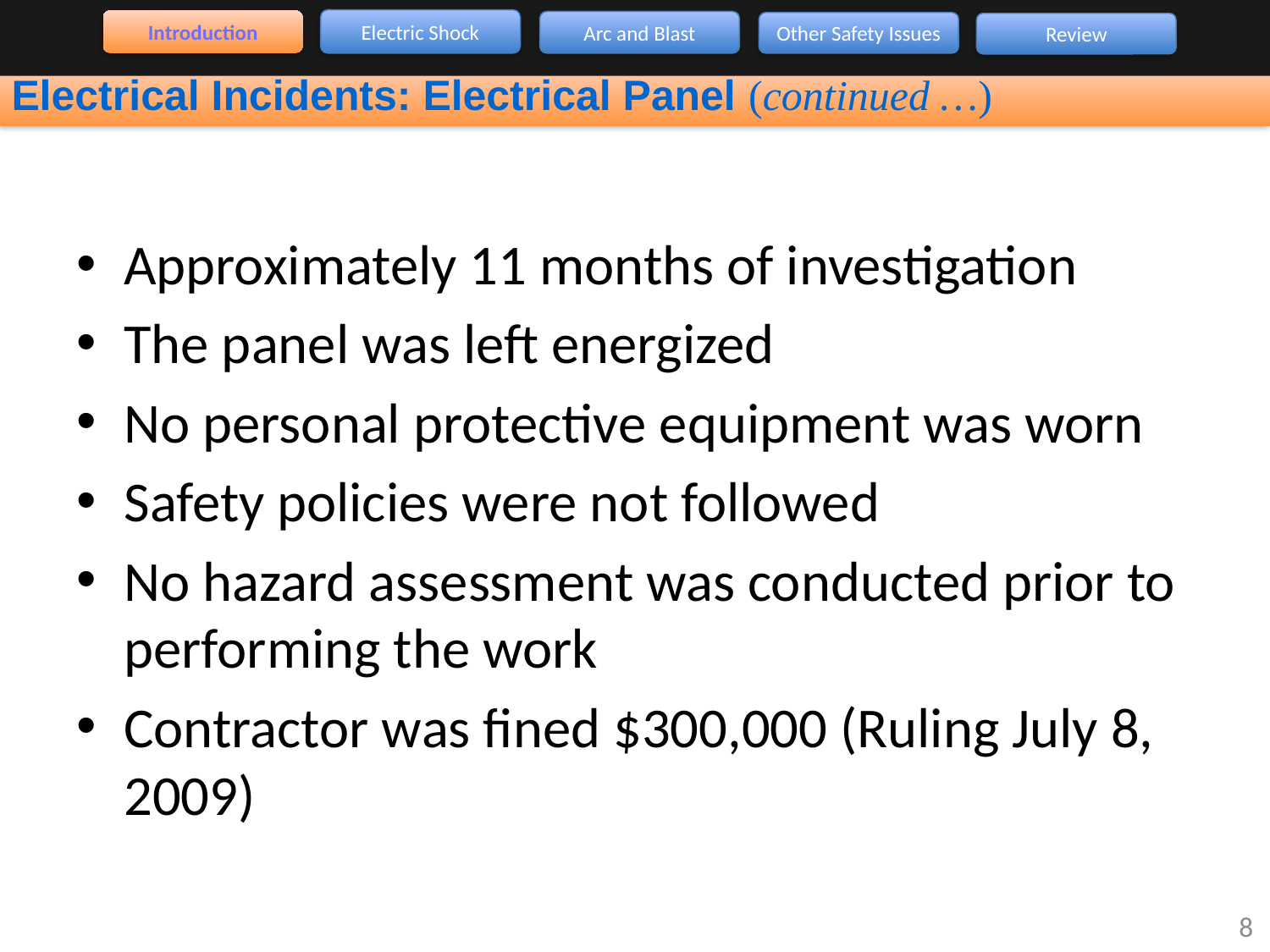

Electric Shock
Introduction
Arc and Blast
Other Safety Issues
Review
Electrical Incidents: Electrical Panel (continued …)
Approximately 11 months of investigation
The panel was left energized
No personal protective equipment was worn
Safety policies were not followed
No hazard assessment was conducted prior to performing the work
Contractor was fined $300,000 (Ruling July 8, 2009)

8